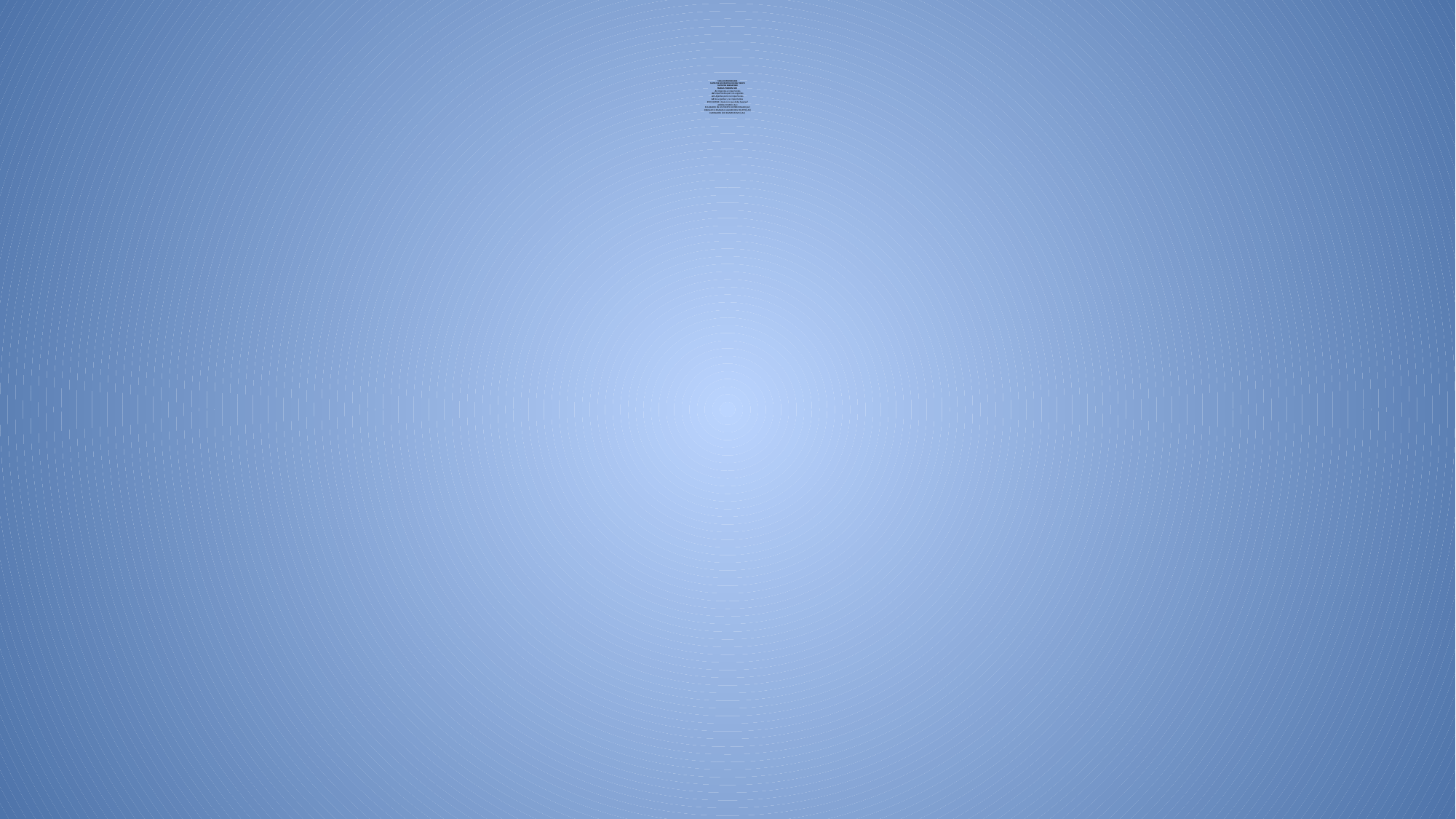

# TABLA DE PRIORIDADES MATRIZ DE ADMINISTRACION DEL TIEMPO MATRIZ DE EISENHOWER TAREAS PUEDEN SER A1 Urgentes e importantes A2 Importantes pero no urgentes A3 Urgentes pero no importantes A4 No urgentes y no importantes ESTO DEFINE ¿Qué es lo que debe hacerse? AHORA MISMO (A1) PLANEARSE EN UN TIEMPO DETERMINADO(A2) DELEGAR (ASIGNAR A ALGUIEN DEL EQUIPO)(A3) ELIMINARSE (NO SIGNIFICATIVO) (A4)